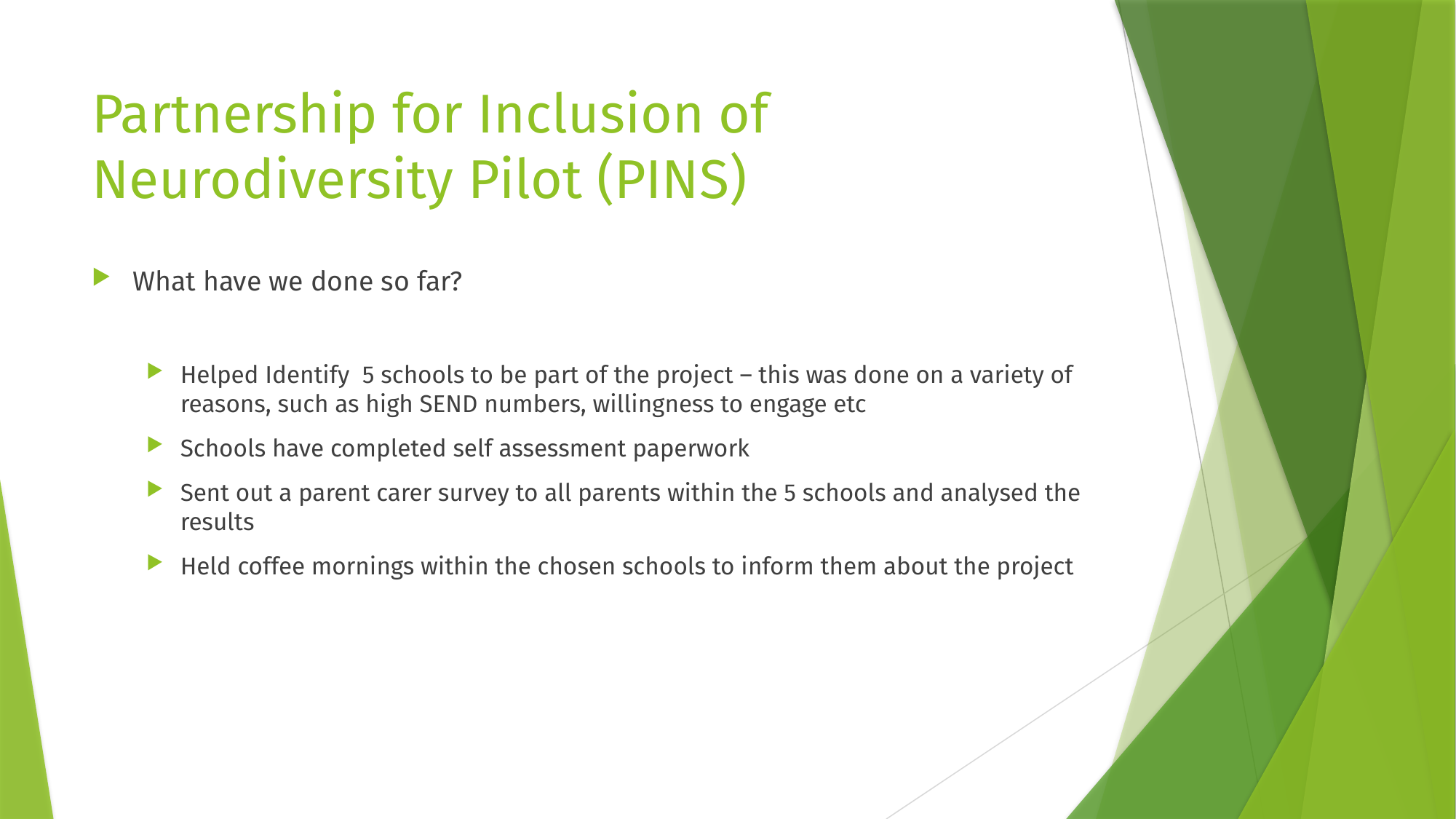

# Partnership for Inclusion of Neurodiversity Pilot (PINS)
What have we done so far?

Helped Identify  5 schools to be part of the project – this was done on a variety of reasons, such as high SEND numbers, willingness to engage etc
Schools have completed self assessment paperwork
Sent out a parent carer survey to all parents within the 5 schools and analysed the results
Held coffee mornings within the chosen schools to inform them about the project